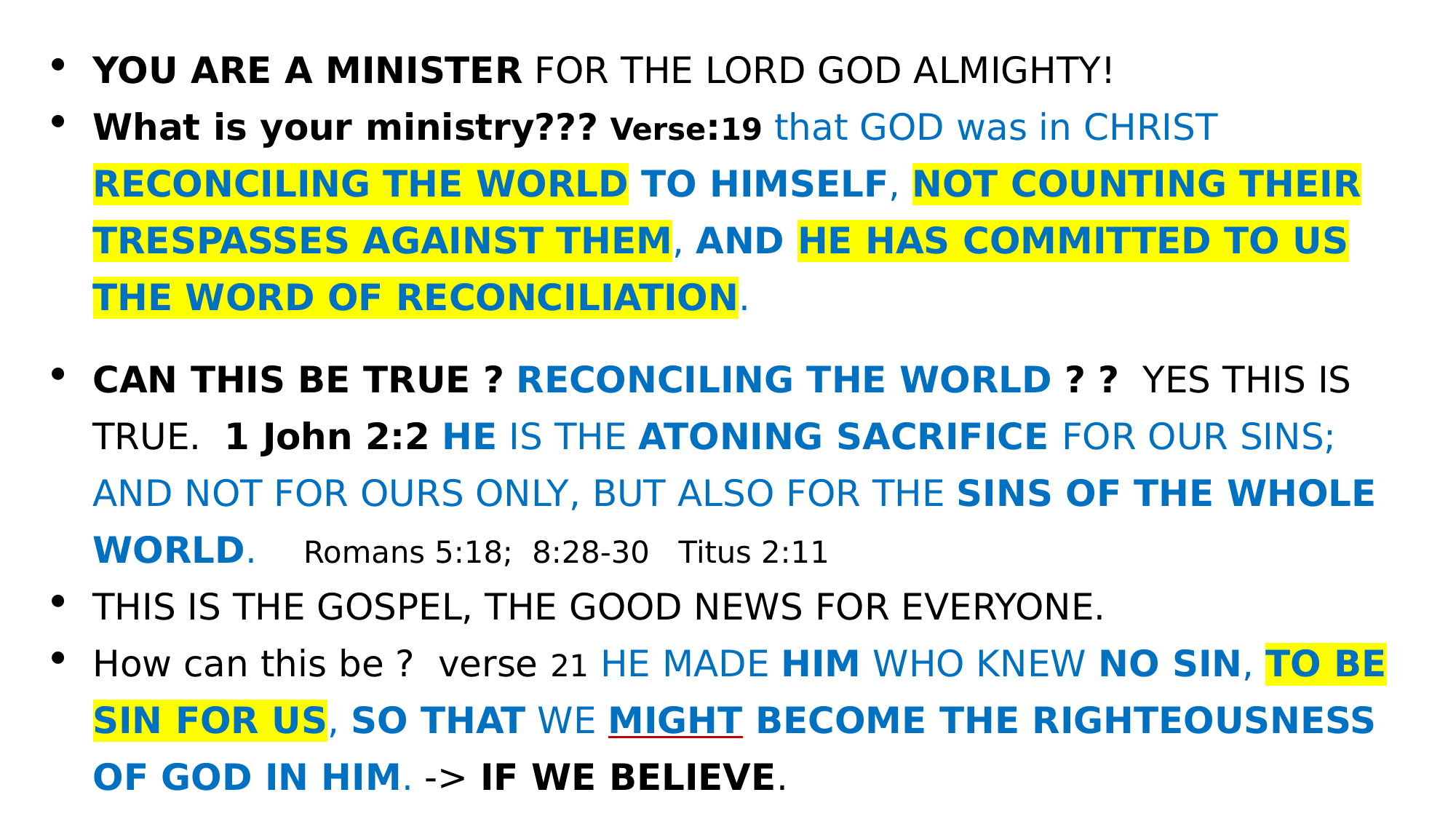

YOU ARE A MINISTER FOR THE LORD GOD ALMIGHTY!
What is your ministry??? Verse:19 that GOD was in CHRIST RECONCILING THE WORLD TO HIMSELF, NOT COUNTING THEIR TRESPASSES AGAINST THEM, AND HE HAS COMMITTED TO US THE WORD OF RECONCILIATION.

CAN THIS BE TRUE ? RECONCILING THE WORLD ? ?  YES THIS IS TRUE.  1 John 2:2 HE IS THE ATONING SACRIFICE FOR OUR SINS; AND NOT FOR OURS ONLY, BUT ALSO FOR THE SINS OF THE WHOLE WORLD.    Romans 5:18;  8:28-30   Titus 2:11
THIS IS THE GOSPEL, THE GOOD NEWS FOR EVERYONE.
How can this be ?  verse 21 HE MADE HIM WHO KNEW NO SIN, TO BE SIN FOR US, SO THAT WE MIGHT BECOME THE RIGHTEOUSNESS OF GOD IN HIM. -> IF WE BELIEVE.